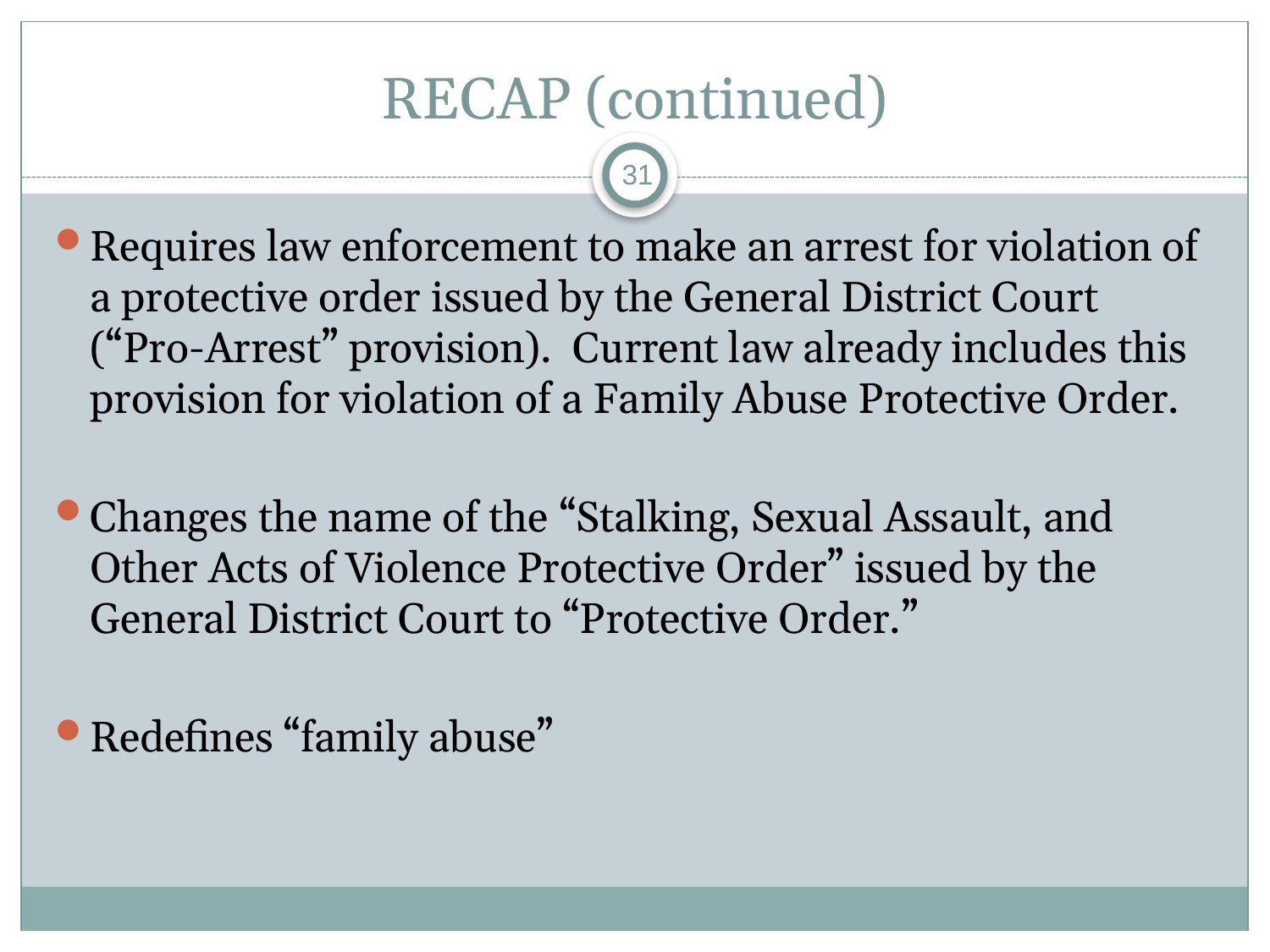

# RECAP (continued)
31
Requires law enforcement to make an arrest for violation of a protective order issued by the General District Court (“Pro-Arrest” provision).  Current law already includes this provision for violation of a Family Abuse Protective Order.

Changes the name of the “Stalking, Sexual Assault, and Other Acts of Violence Protective Order” issued by the General District Court to “Protective Order.”

Redefines “family abuse”